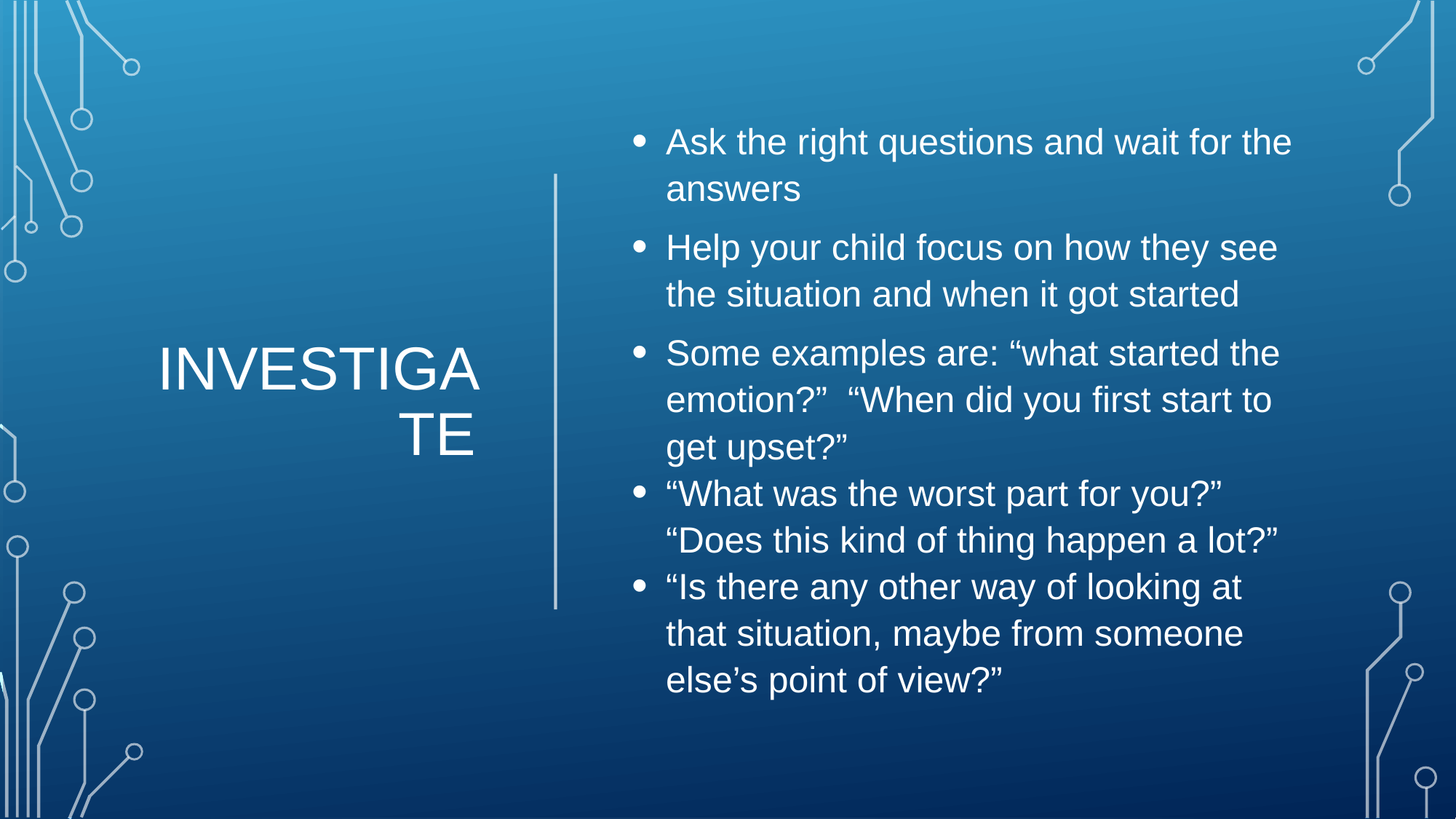

# INVESTIGATE
Ask the right questions and wait for the answers
Help your child focus on how they see the situation and when it got started
Some examples are: “what started the emotion?”  “When did you first start to get upset?”
“What was the worst part for you?”  “Does this kind of thing happen a lot?”
“Is there any other way of looking at that situation, maybe from someone else’s point of view?”